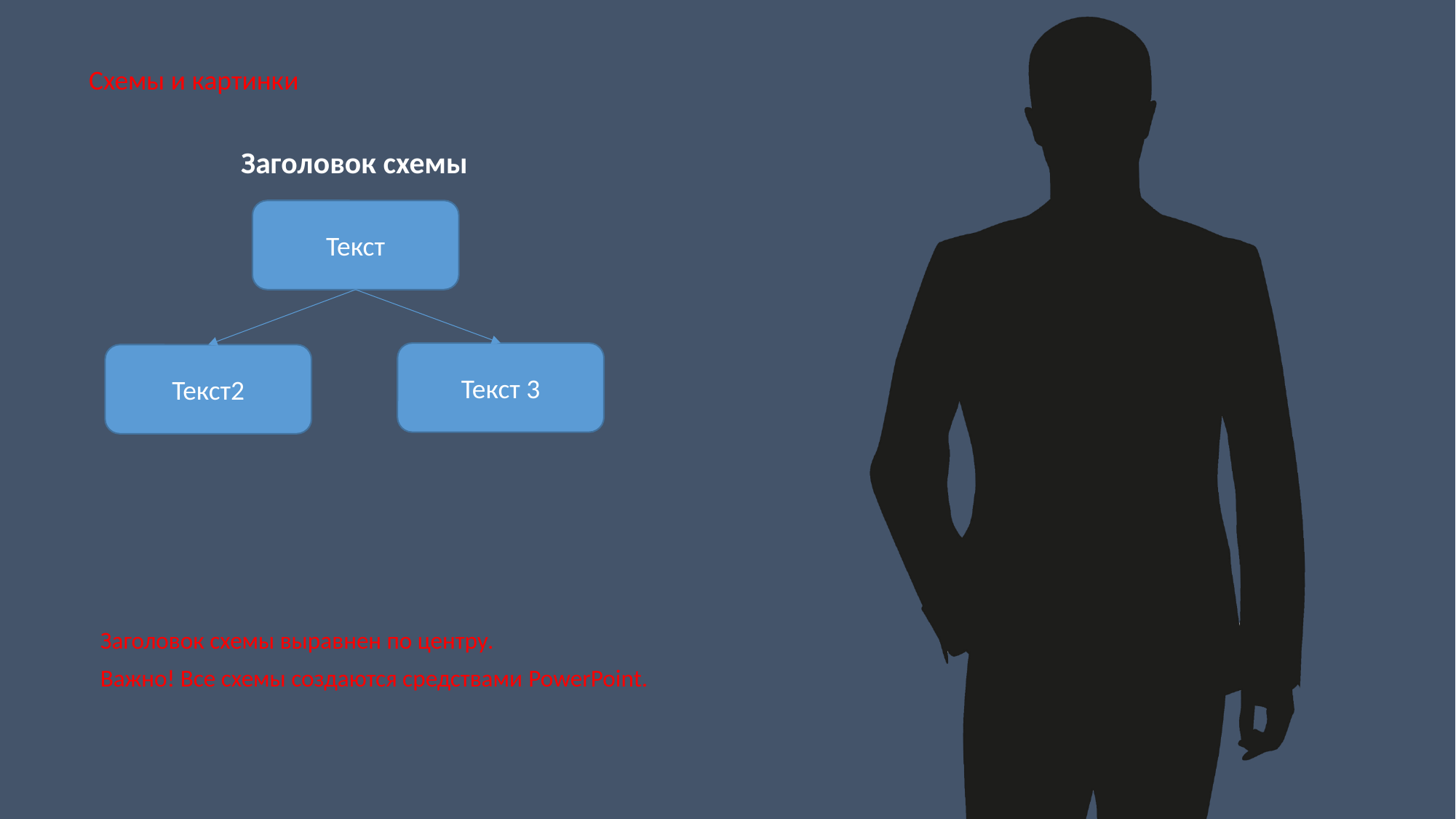

Схемы и картинки
Заголовок схемы
Текст
Текст 3
Текст2
Заголовок схемы выравнен по центру.
Важно! Все схемы создаются средствами PowerPoint.